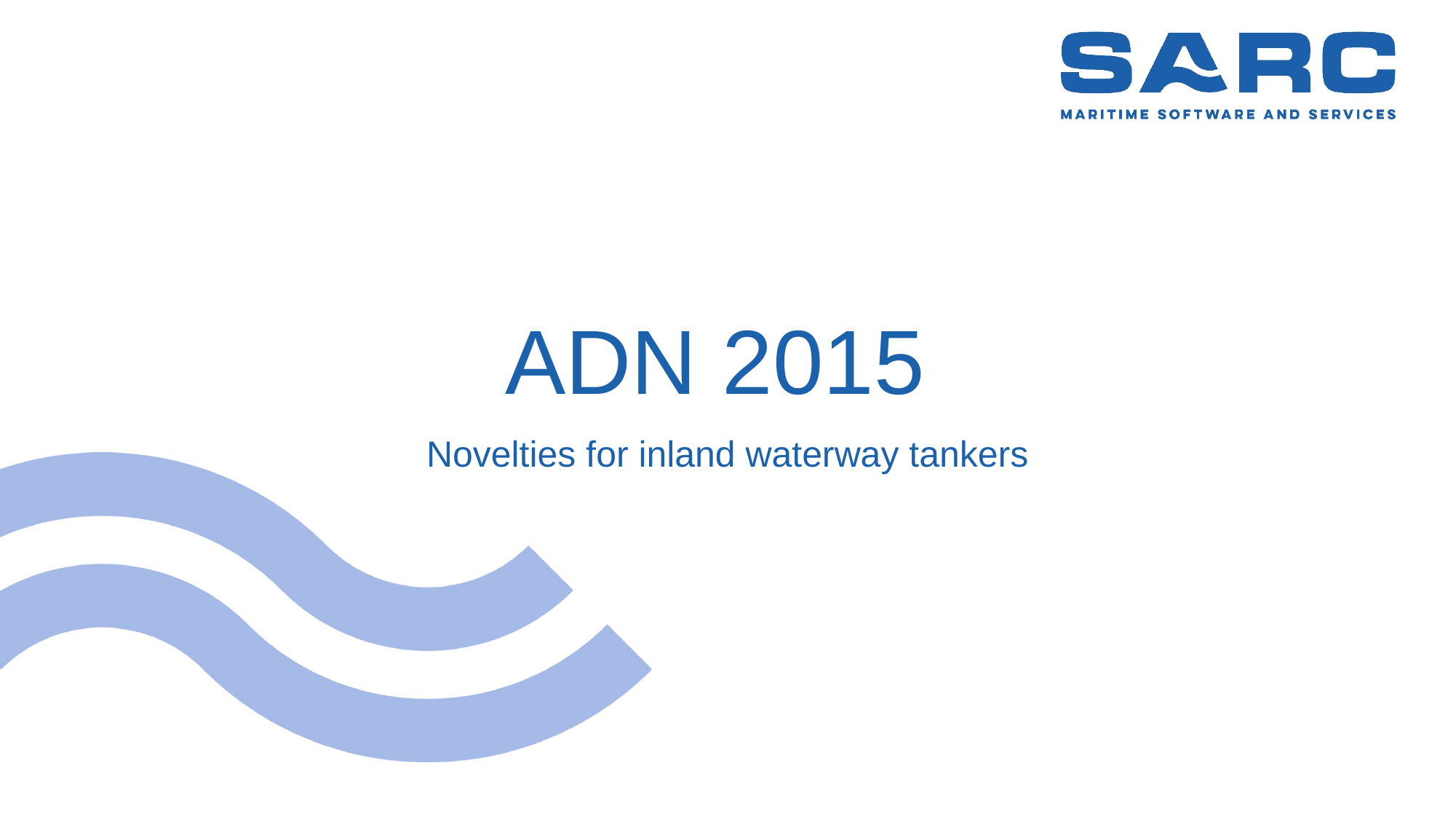

# ADN 2015
Novelties for inland waterway tankers